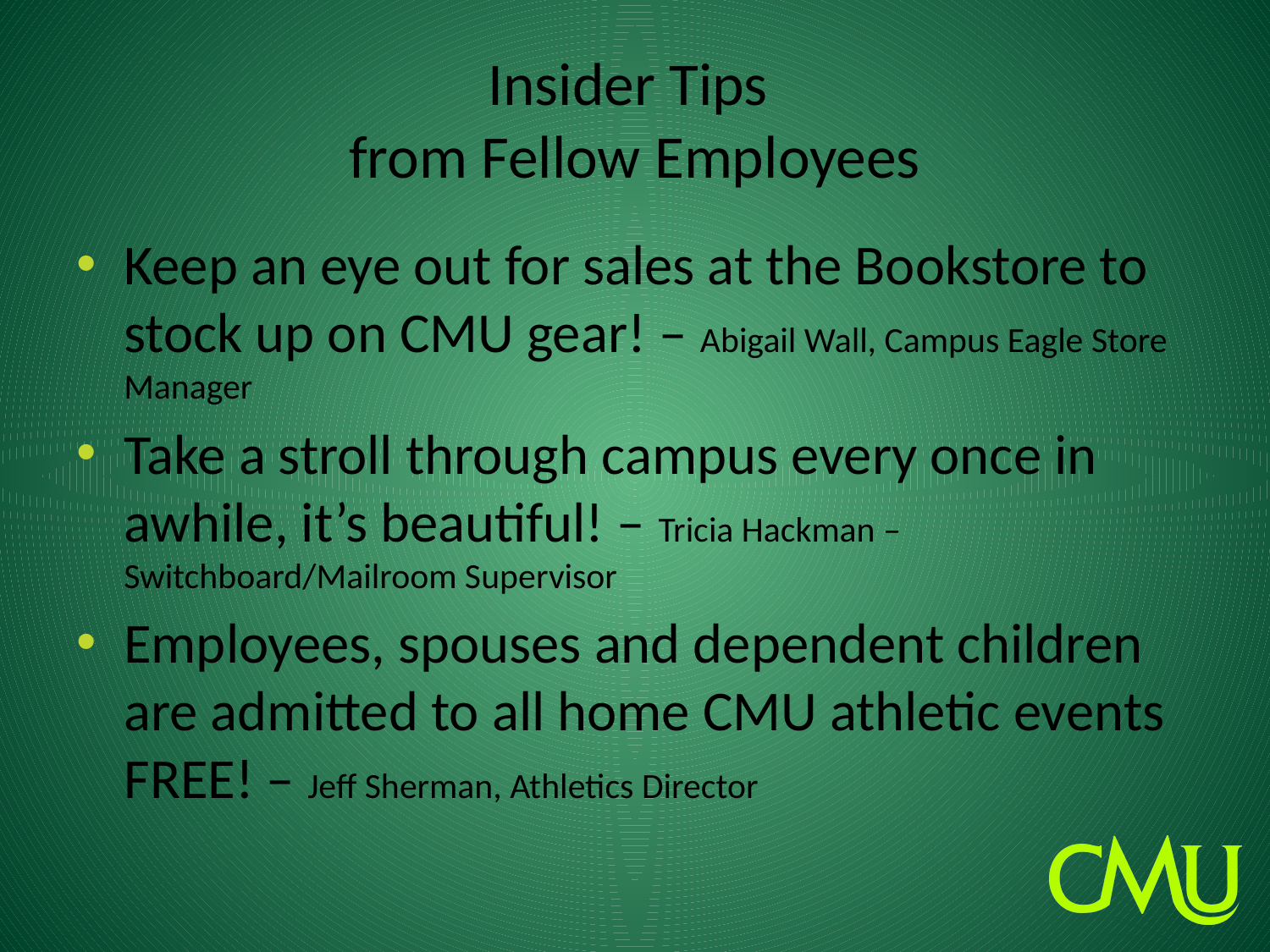

# Insider Tips from Fellow Employees
Keep an eye out for sales at the Bookstore to stock up on CMU gear! – Abigail Wall, Campus Eagle Store Manager
Take a stroll through campus every once in awhile, it’s beautiful! – Tricia Hackman – Switchboard/Mailroom Supervisor
Employees, spouses and dependent children are admitted to all home CMU athletic events FREE! – Jeff Sherman, Athletics Director